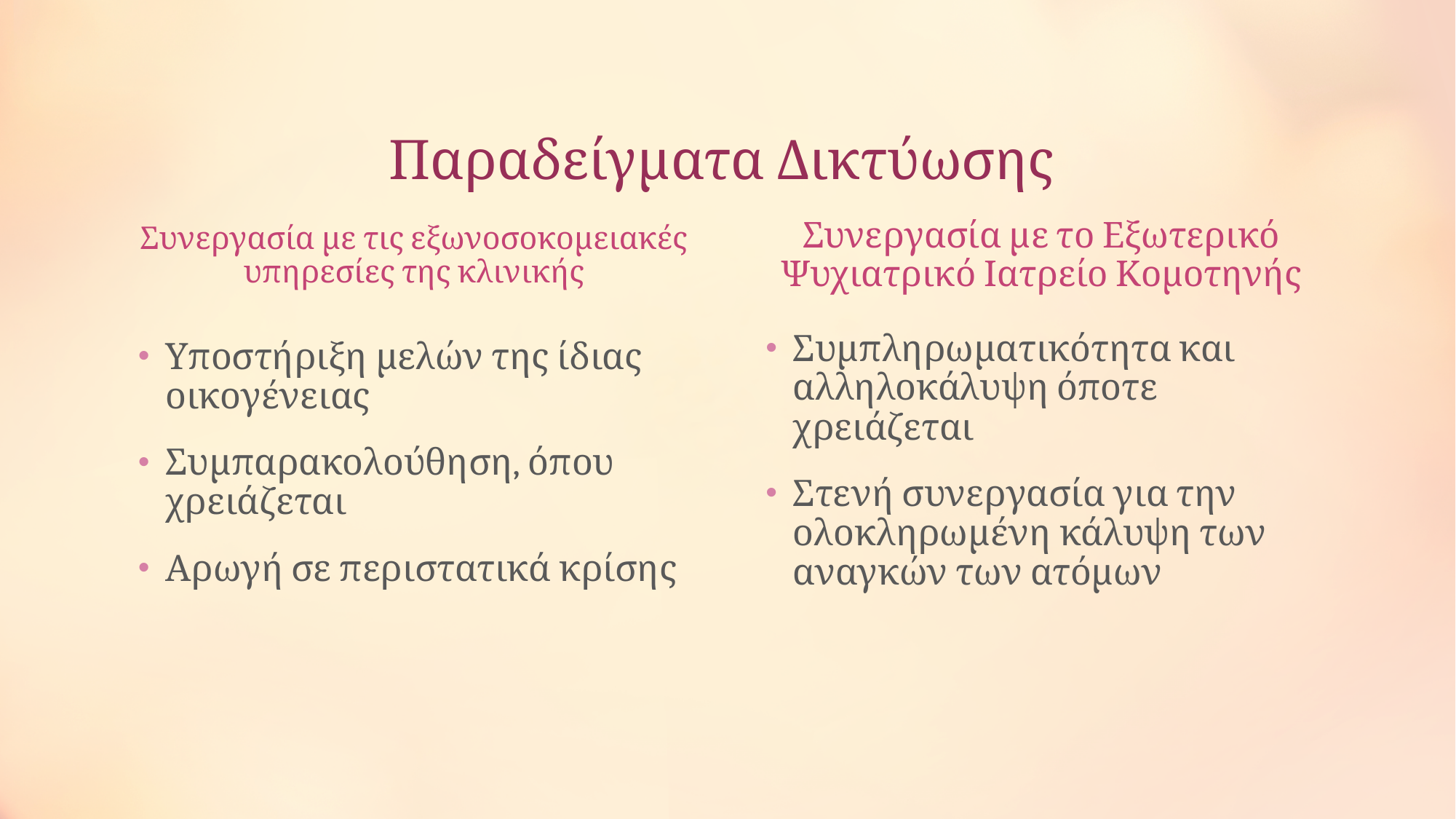

# Παραδείγματα Δικτύωσης
Συνεργασία με τις εξωνοσοκομειακές υπηρεσίες της κλινικής
Συνεργασία με το Εξωτερικό Ψυχιατρικό Ιατρείο Κομοτηνής
Συμπληρωματικότητα και αλληλοκάλυψη όποτε χρειάζεται
Στενή συνεργασία για την ολοκληρωμένη κάλυψη των αναγκών των ατόμων

Υποστήριξη μελών της ίδιας οικογένειας
Συμπαρακολούθηση, όπου χρειάζεται
Αρωγή σε περιστατικά κρίσης